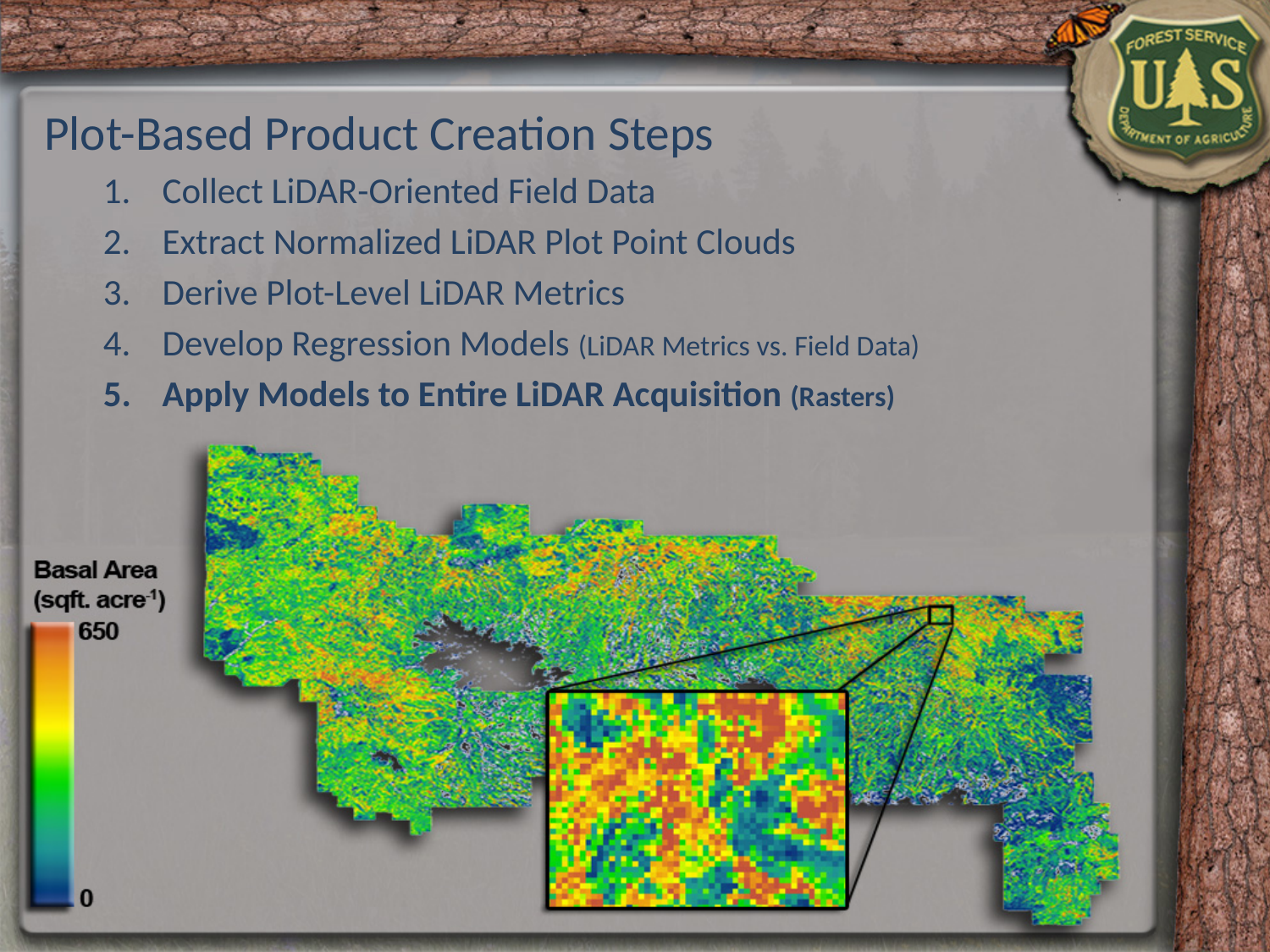

Plot-Based Product Creation Steps
Collect LiDAR-Oriented Field Data
Extract Normalized LiDAR Plot Point Clouds
Derive Plot-Level LiDAR Metrics
Develop Regression Models (LiDAR Metrics vs. Field Data)
Apply Models to Entire LiDAR Acquisition (Rasters)